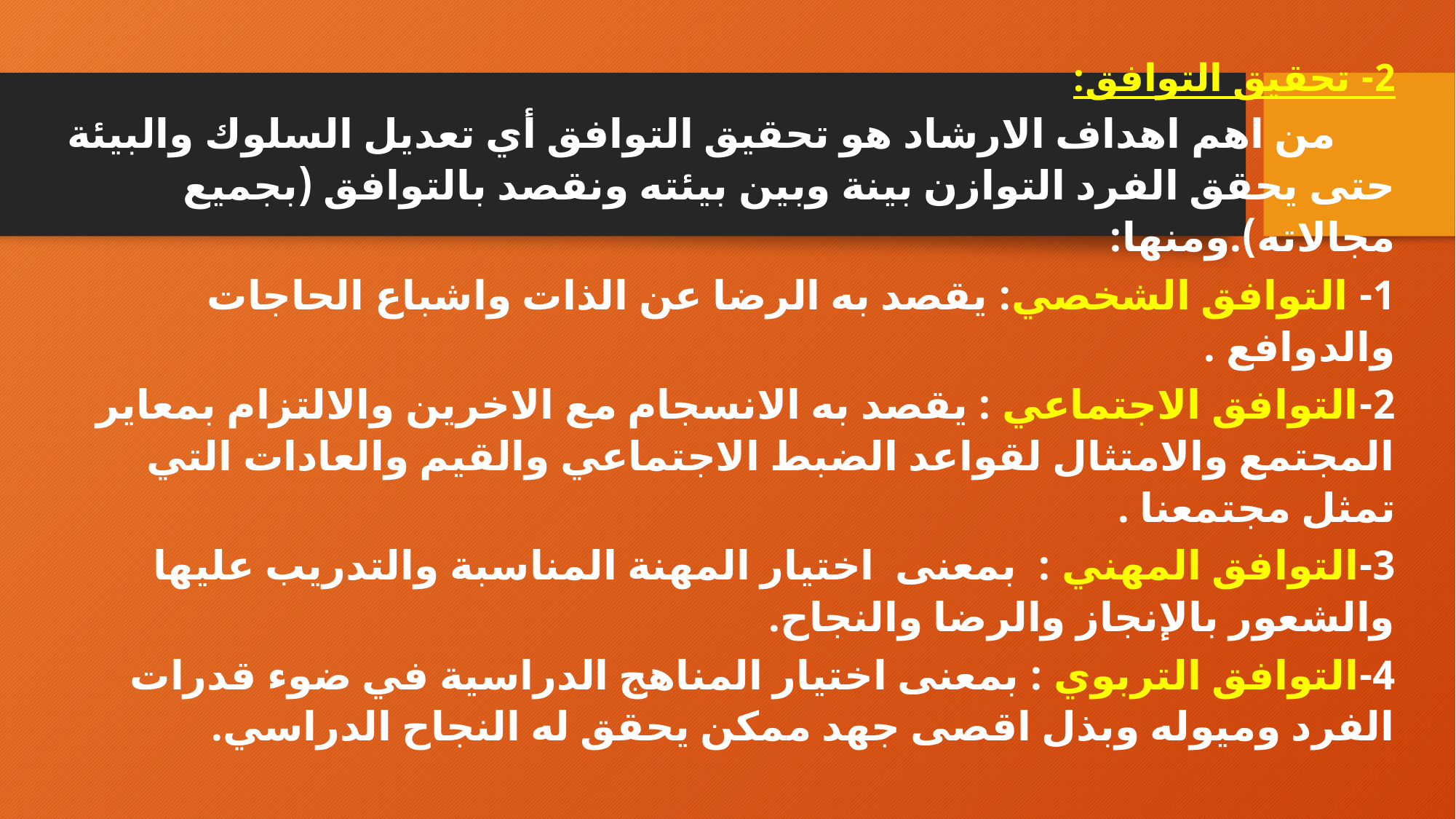

2- تحقيق التوافق:
      من اهم اهداف الارشاد هو تحقيق التوافق أي تعديل السلوك والبيئة حتى يحقق الفرد التوازن بينة وبين بيئته ونقصد بالتوافق (بجميع مجالاته).ومنها:
1- التوافق الشخصي: يقصد به الرضا عن الذات واشباع الحاجات والدوافع .
2-التوافق الاجتماعي : يقصد به الانسجام مع الاخرين والالتزام بمعاير المجتمع والامتثال لقواعد الضبط الاجتماعي والقيم والعادات التي تمثل مجتمعنا .
3-التوافق المهني :  بمعنى  اختيار المهنة المناسبة والتدريب عليها والشعور بالإنجاز والرضا والنجاح.
4-التوافق التربوي : بمعنى اختيار المناهج الدراسية في ضوء قدرات الفرد وميوله وبذل اقصى جهد ممكن يحقق له النجاح الدراسي.